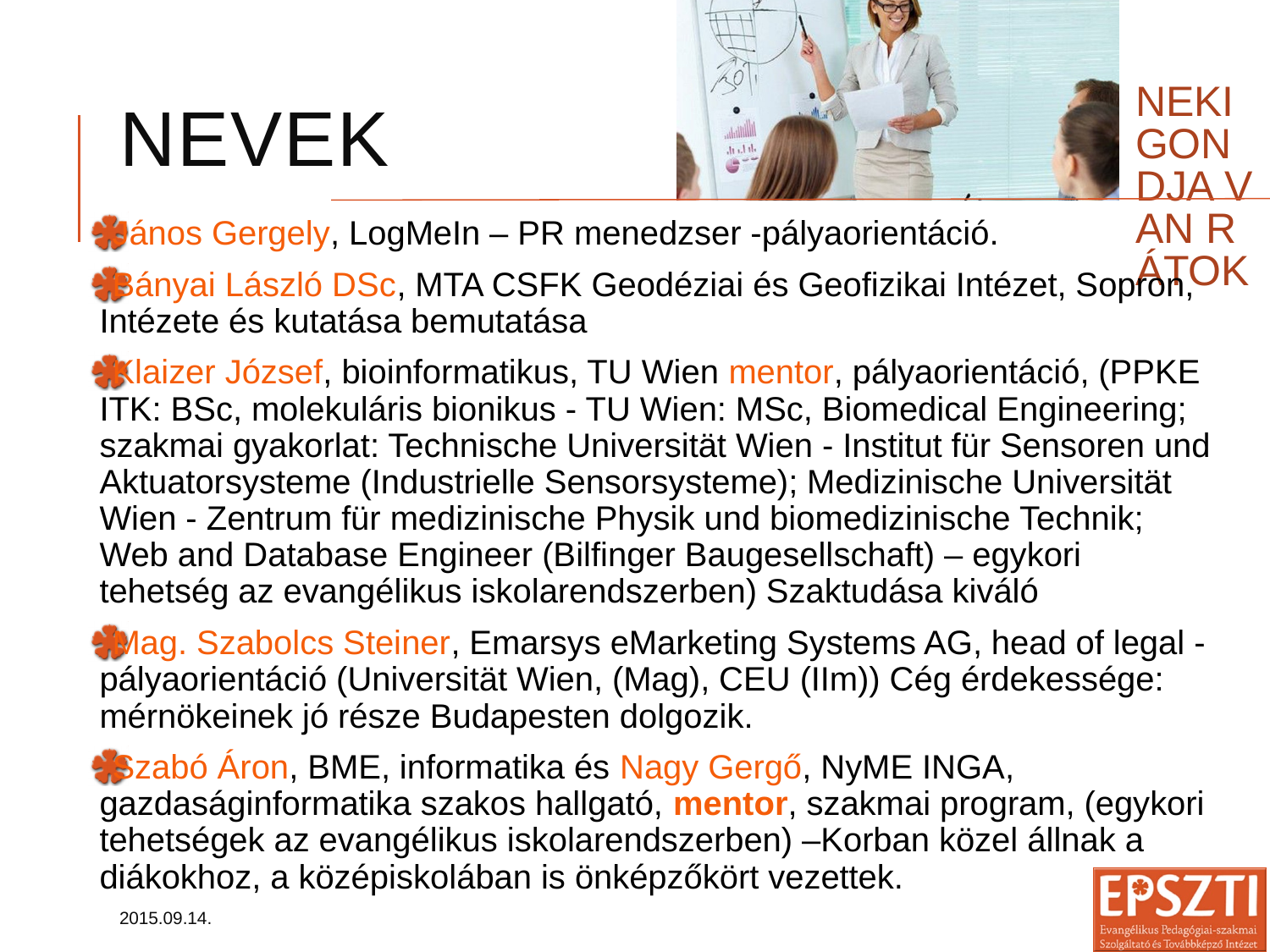

Neki gondja van rátok
# Nevek

János Gergely, LogMeIn – PR menedzser -pályaorientáció.
Bányai László DSc, MTA CSFK Geodéziai és Geofizikai Intézet, Sopron, Intézete és kutatása bemutatása
Klaizer József, bioinformatikus, TU Wien mentor, pályaorientáció, (PPKE ITK: BSc, molekuláris bionikus - TU Wien: MSc, Biomedical Engineering; szakmai gyakorlat: Technische Universität Wien - Institut für Sensoren und Aktuatorsysteme (Industrielle Sensorsysteme); Medizinische Universität Wien - Zentrum für medizinische Physik und biomedizinische Technik; Web and Database Engineer (Bilfinger Baugesellschaft) – egykori tehetség az evangélikus iskolarendszerben) Szaktudása kiváló
Mag. Szabolcs Steiner, Emarsys eMarketing Systems AG, head of legal -pályaorientáció (Universität Wien, (Mag), CEU (IIm)) Cég érdekessége: mérnökeinek jó része Budapesten dolgozik.
Szabó Áron, BME, informatika és Nagy Gergő, NyME INGA, gazdaságinformatika szakos hallgató, mentor, szakmai program, (egykori tehetségek az evangélikus iskolarendszerben) –Korban közel állnak a diákokhoz, a középiskolában is önképzőkört vezettek.

2015.09.14.